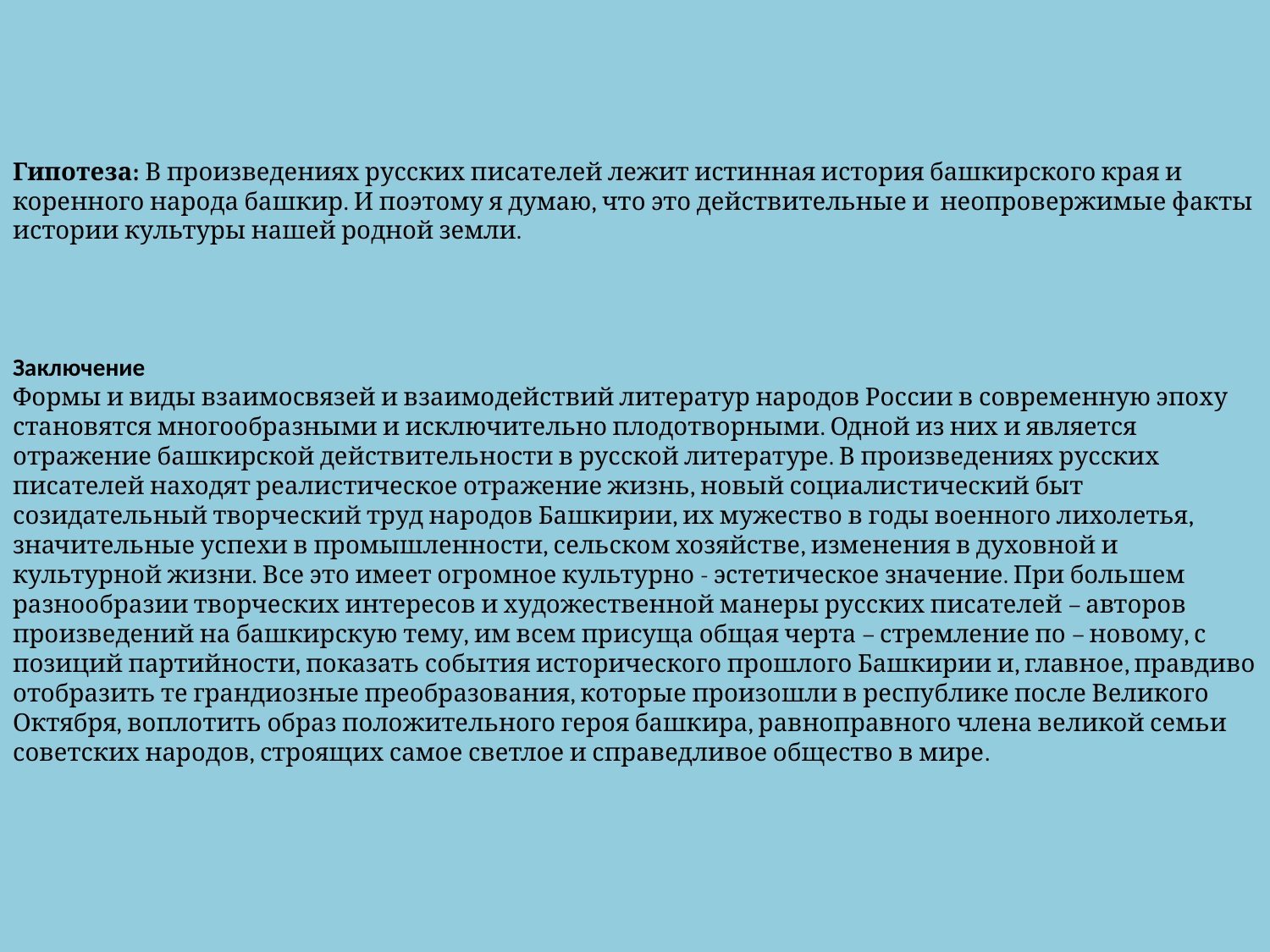

Гипотеза: В произведениях русских писателей лежит истинная история башкирского края и коренного народа башкир. И поэтому я думаю, что это действительные и  неопровержимые факты истории культуры нашей родной земли.
Заключение
Формы и виды взаимосвязей и взаимодействий литератур народов России в современную эпоху становятся многообразными и исключительно плодотворными. Одной из них и является отражение башкирской действительности в русской литературе. В произведениях русских писателей находят реалистическое отражение жизнь, новый социалистический быт созидательный творческий труд народов Башкирии, их мужество в годы военного лихолетья, значительные успехи в промышленности, сельском хозяйстве, изменения в духовной и культурной жизни. Все это имеет огромное культурно - эстетическое значение. При большем разнообразии творческих интересов и художественной манеры русских писателей – авторов произведений на башкирскую тему, им всем присуща общая черта – стремление по – новому, с позиций партийности, показать события исторического прошлого Башкирии и, главное, правдиво отобразить те грандиозные преобразования, которые произошли в республике после Великого Октября, воплотить образ положительного героя башкира, равноправного члена великой семьи советских народов, строящих самое светлое и справедливое общество в мире.